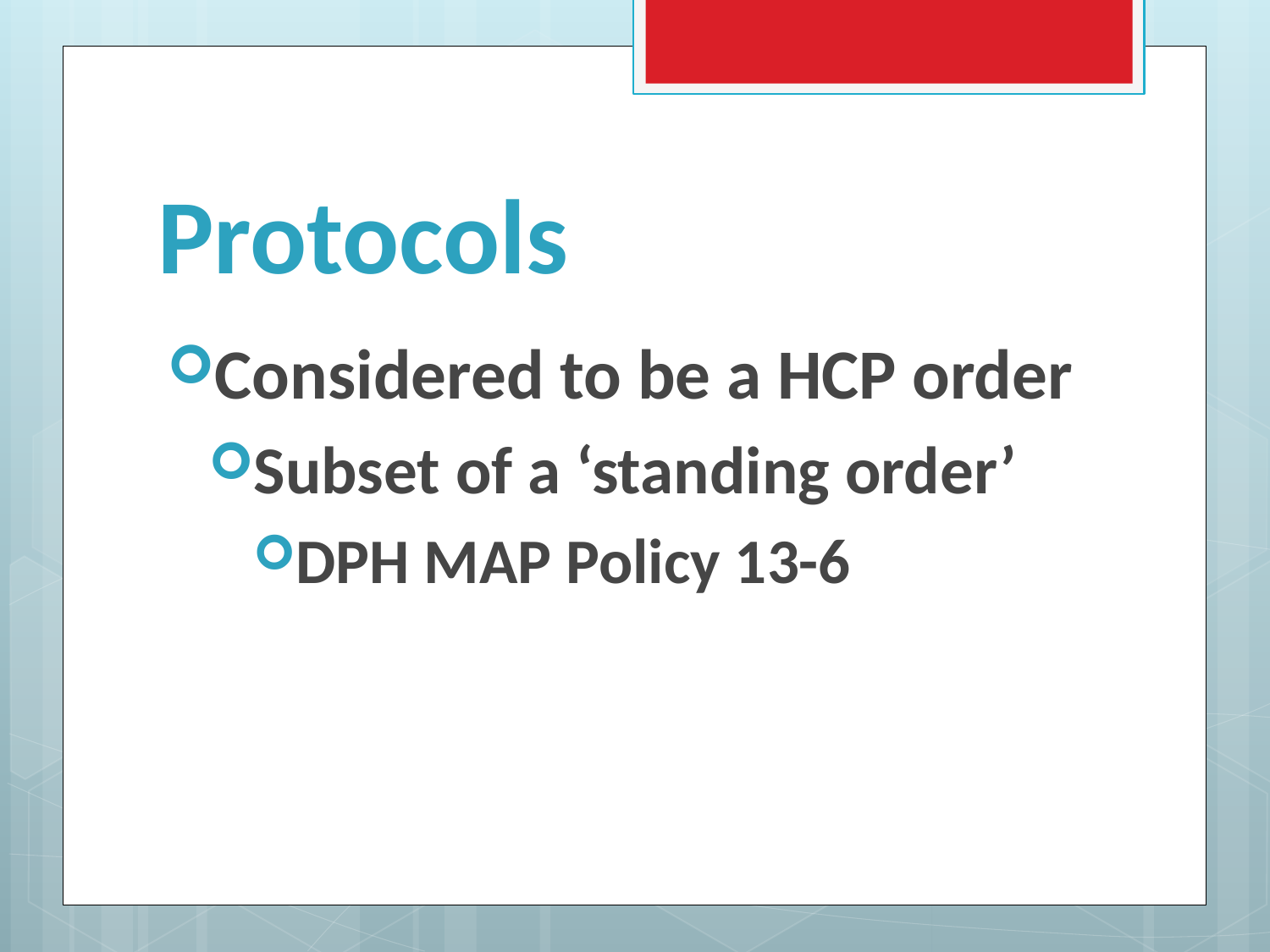

# Protocols
Considered to be a HCP order
Subset of a ‘standing order’
DPH MAP Policy 13-6